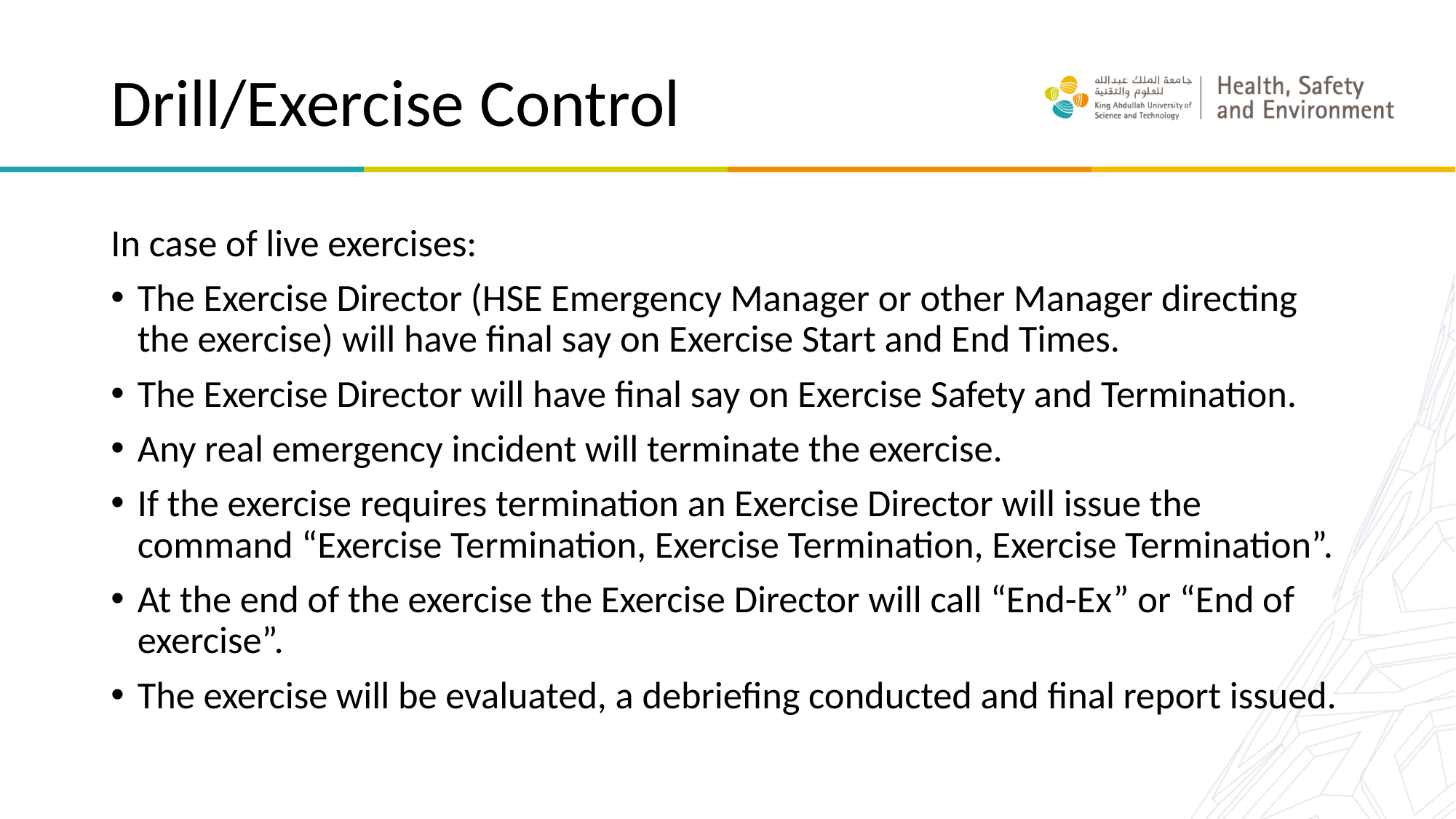

# Drill/Exercise Control
In case of live exercises:
The Exercise Director (HSE Emergency Manager or other Manager directing the exercise) will have final say on Exercise Start and End Times.
The Exercise Director will have final say on Exercise Safety and Termination.
Any real emergency incident will terminate the exercise.
If the exercise requires termination an Exercise Director will issue the command “Exercise Termination, Exercise Termination, Exercise Termination”.
At the end of the exercise the Exercise Director will call “End-Ex” or “End of exercise”.
The exercise will be evaluated, a debriefing conducted and final report issued.